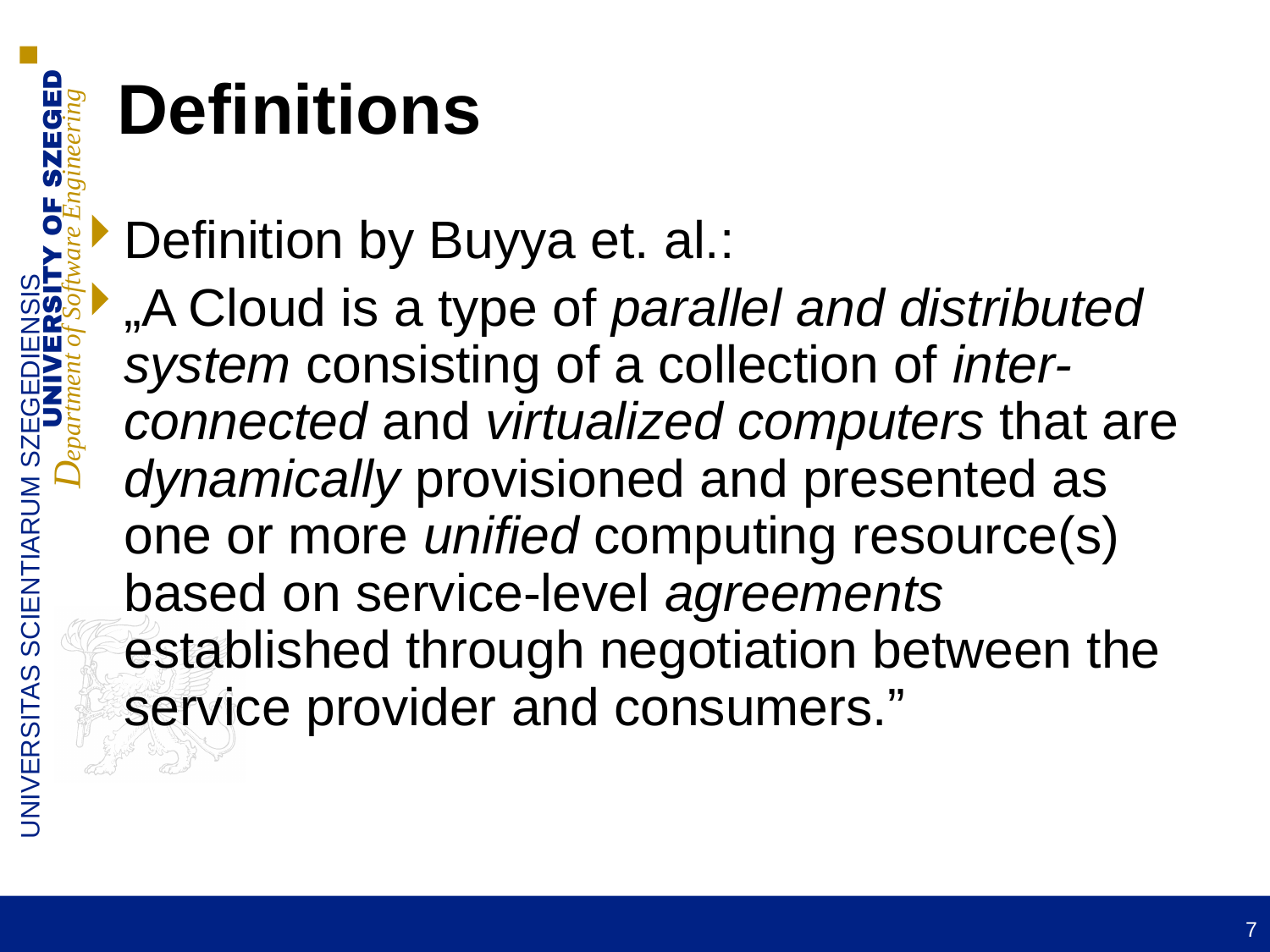

# Definitions
Definition by Buyya et. al.:
„A Cloud is a type of parallel and distributed system consisting of a collection of inter-connected and virtualized computers that are dynamically provisioned and presented as one or more unified computing resource(s) based on service-level agreements established through negotiation between the service provider and consumers.”
7